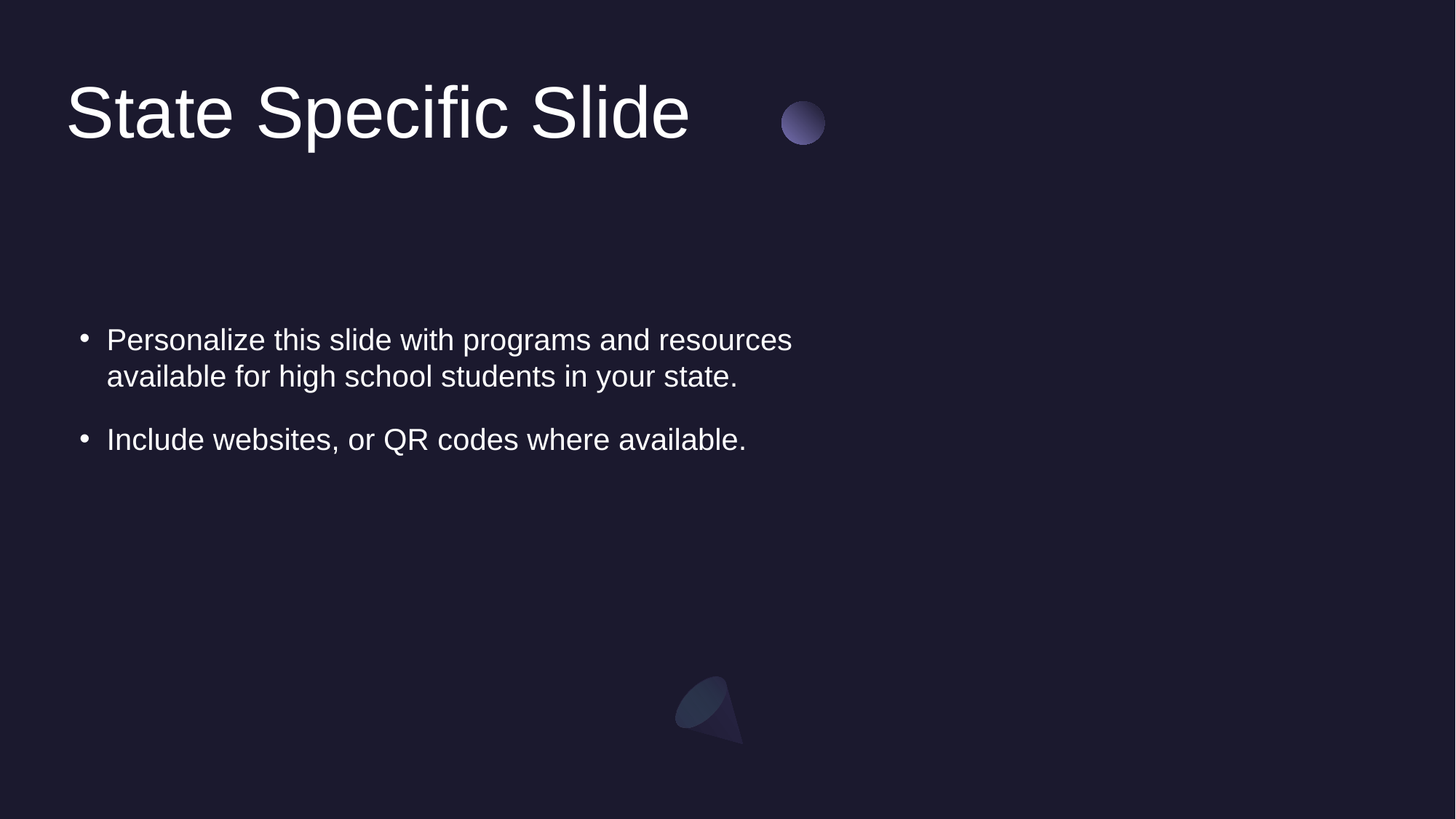

# State Specific Slide
Personalize this slide with programs and resources available for high school students in your state.
Include websites, or QR codes where available.